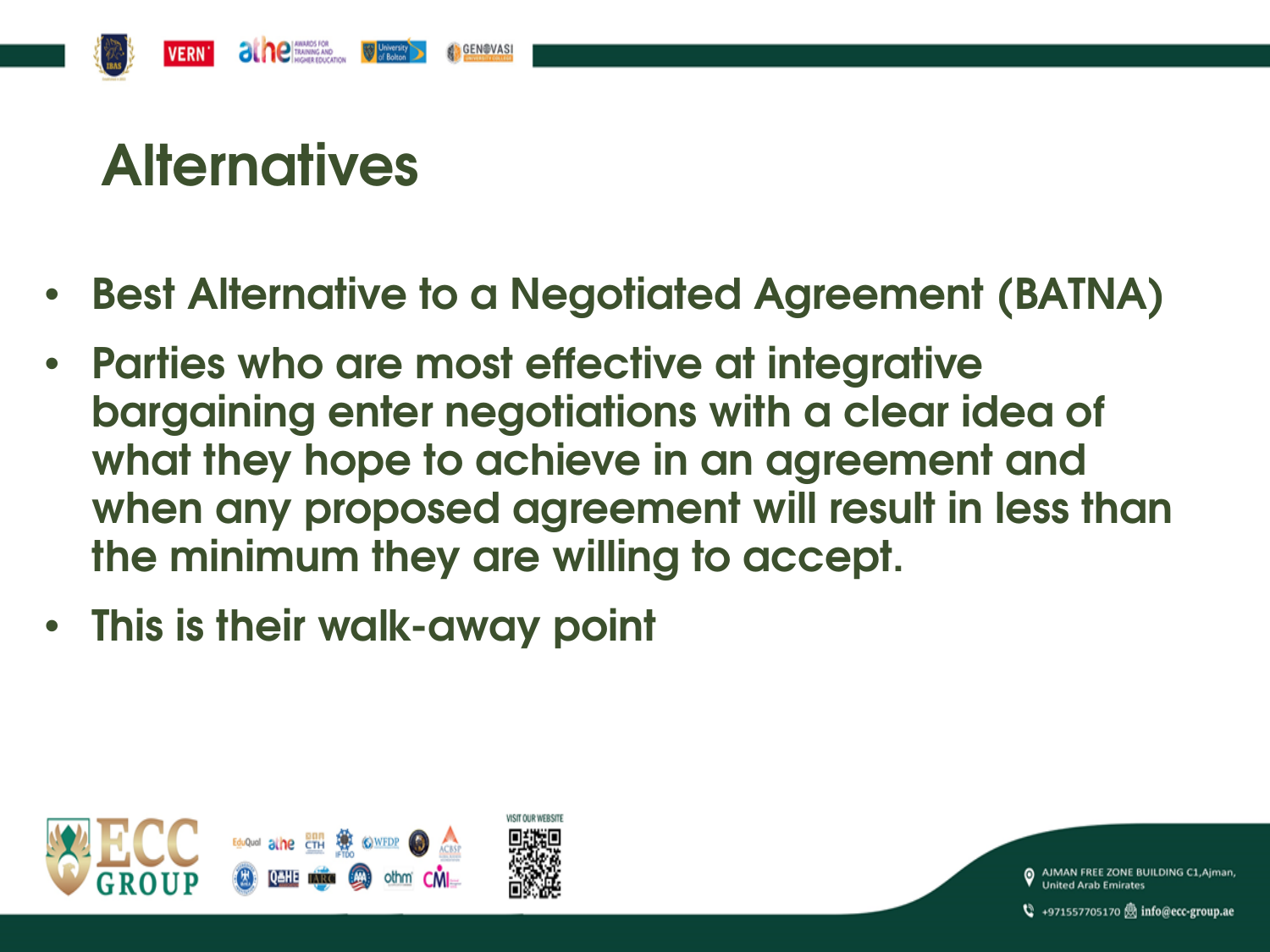

# Alternatives
Best Alternative to a Negotiated Agreement (BATNA)
Parties who are most effective at integrative bargaining enter negotiations with a clear idea of what they hope to achieve in an agreement and when any proposed agreement will result in less than the minimum they are willing to accept.
This is their walk-away point